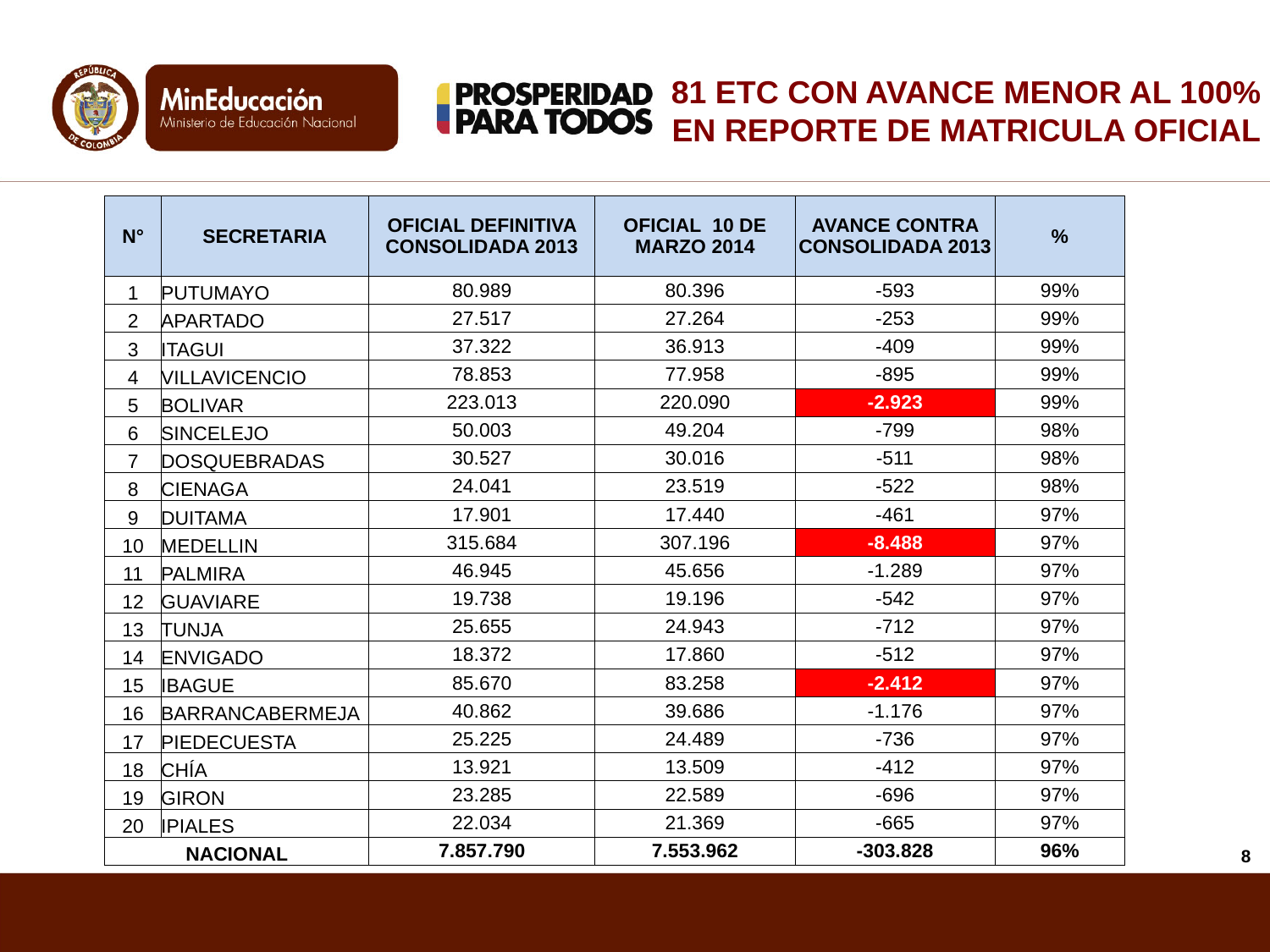

81 ETC CON AVANCE MENOR AL 100%
EN REPORTE DE MATRICULA OFICIAL
| N° | SECRETARIA | OFICIAL DEFINITIVA CONSOLIDADA 2013 | OFICIAL  10 DE MARZO 2014 | AVANCE CONTRA CONSOLIDADA 2013 | % |
| --- | --- | --- | --- | --- | --- |
| 1 | PUTUMAYO | 80.989 | 80.396 | -593 | 99% |
| 2 | APARTADO | 27.517 | 27.264 | -253 | 99% |
| 3 | ITAGUI | 37.322 | 36.913 | -409 | 99% |
| 4 | VILLAVICENCIO | 78.853 | 77.958 | -895 | 99% |
| 5 | BOLIVAR | 223.013 | 220.090 | -2.923 | 99% |
| 6 | SINCELEJO | 50.003 | 49.204 | -799 | 98% |
| 7 | DOSQUEBRADAS | 30.527 | 30.016 | -511 | 98% |
| 8 | CIENAGA | 24.041 | 23.519 | -522 | 98% |
| 9 | DUITAMA | 17.901 | 17.440 | -461 | 97% |
| 10 | MEDELLIN | 315.684 | 307.196 | -8.488 | 97% |
| 11 | PALMIRA | 46.945 | 45.656 | -1.289 | 97% |
| 12 | GUAVIARE | 19.738 | 19.196 | -542 | 97% |
| 13 | TUNJA | 25.655 | 24.943 | -712 | 97% |
| 14 | ENVIGADO | 18.372 | 17.860 | -512 | 97% |
| 15 | IBAGUE | 85.670 | 83.258 | -2.412 | 97% |
| 16 | BARRANCABERMEJA | 40.862 | 39.686 | -1.176 | 97% |
| 17 | PIEDECUESTA | 25.225 | 24.489 | -736 | 97% |
| 18 | CHÍA | 13.921 | 13.509 | -412 | 97% |
| 19 | GIRON | 23.285 | 22.589 | -696 | 97% |
| 20 | IPIALES | 22.034 | 21.369 | -665 | 97% |
| NACIONAL |  | 7.857.790 | 7.553.962 | -303.828 | 96% |
8